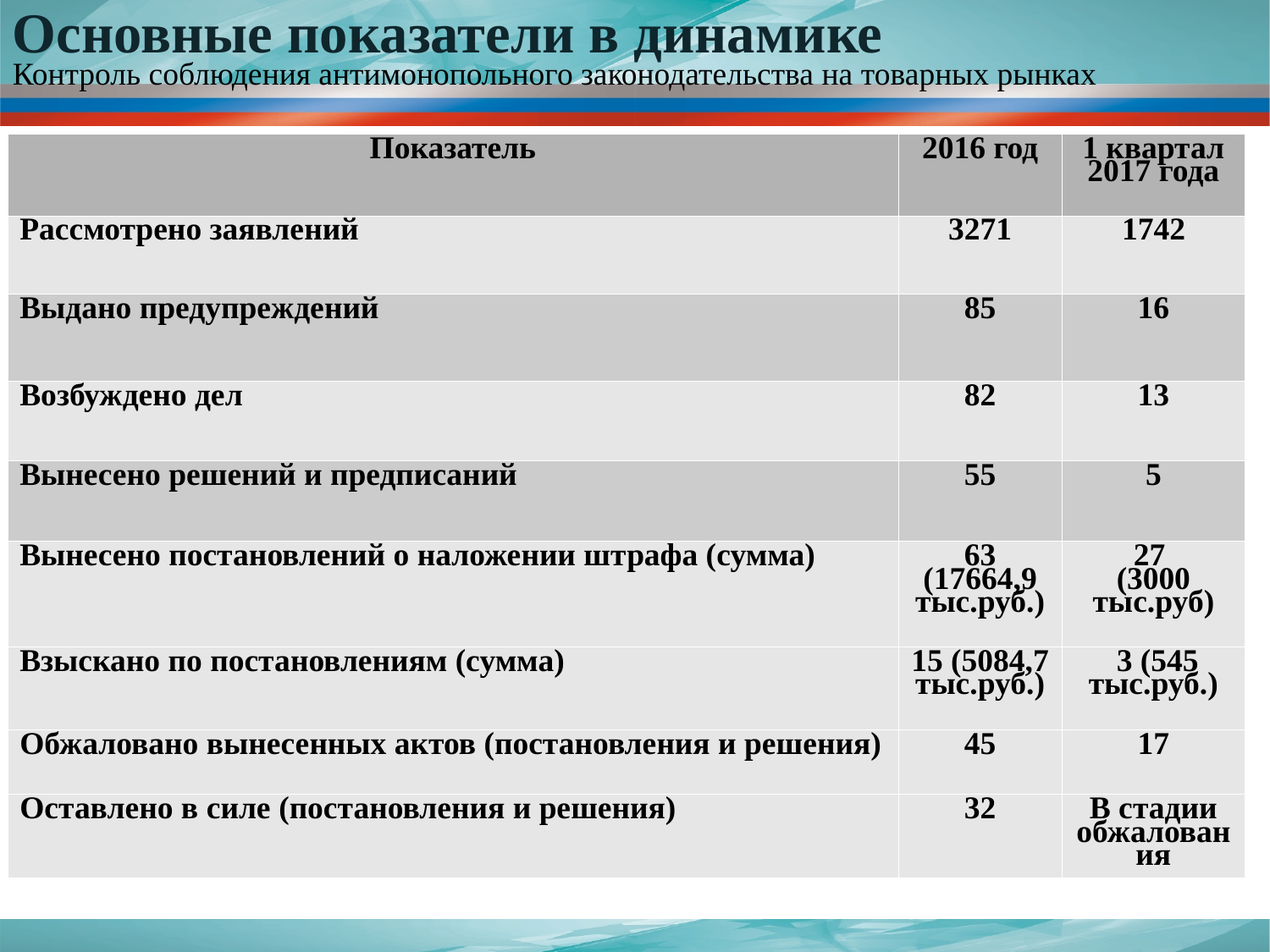

Основные показатели в динамике
Контроль соблюдения антимонопольного законодательства на товарных рынках
| Показатель | 2016 год | 1 квартал 2017 года |
| --- | --- | --- |
| Рассмотрено заявлений | 3271 | 1742 |
| Выдано предупреждений | 85 | 16 |
| Возбуждено дел | 82 | 13 |
| Вынесено решений и предписаний | 55 | 5 |
| Вынесено постановлений о наложении штрафа (сумма) | 63 (17664,9 тыс.руб.) | 27 (3000 тыс.руб) |
| Взыскано по постановлениям (сумма) | 15 (5084,7 тыс.руб.) | 3 (545 тыс.руб.) |
| Обжаловано вынесенных актов (постановления и решения) | 45 | 17 |
| Оставлено в силе (постановления и решения) | 32 | В стадии обжалования |